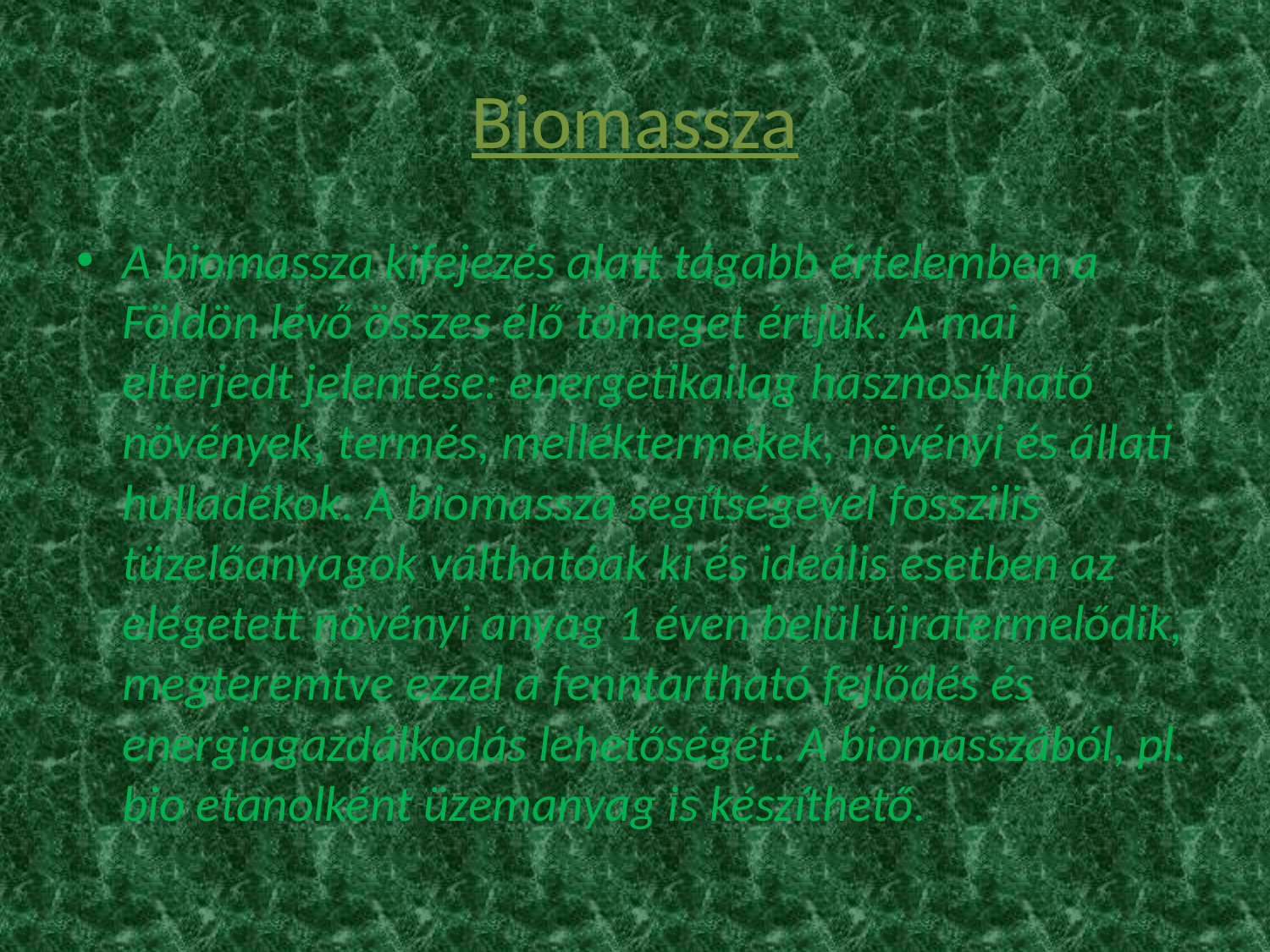

# Biomassza
A biomassza kifejezés alatt tágabb értelemben a Földön lévő összes élő tömeget értjük. A mai elterjedt jelentése: energetikailag hasznosítható növények, termés, melléktermékek, növényi és állati hulladékok. A biomassza segítségével fosszilis tüzelőanyagok válthatóak ki és ideális esetben az elégetett növényi anyag 1 éven belül újratermelődik, megteremtve ezzel a fenntartható fejlődés és energiagazdálkodás lehetőségét. A biomasszából, pl. bio etanolként üzemanyag is készíthető.